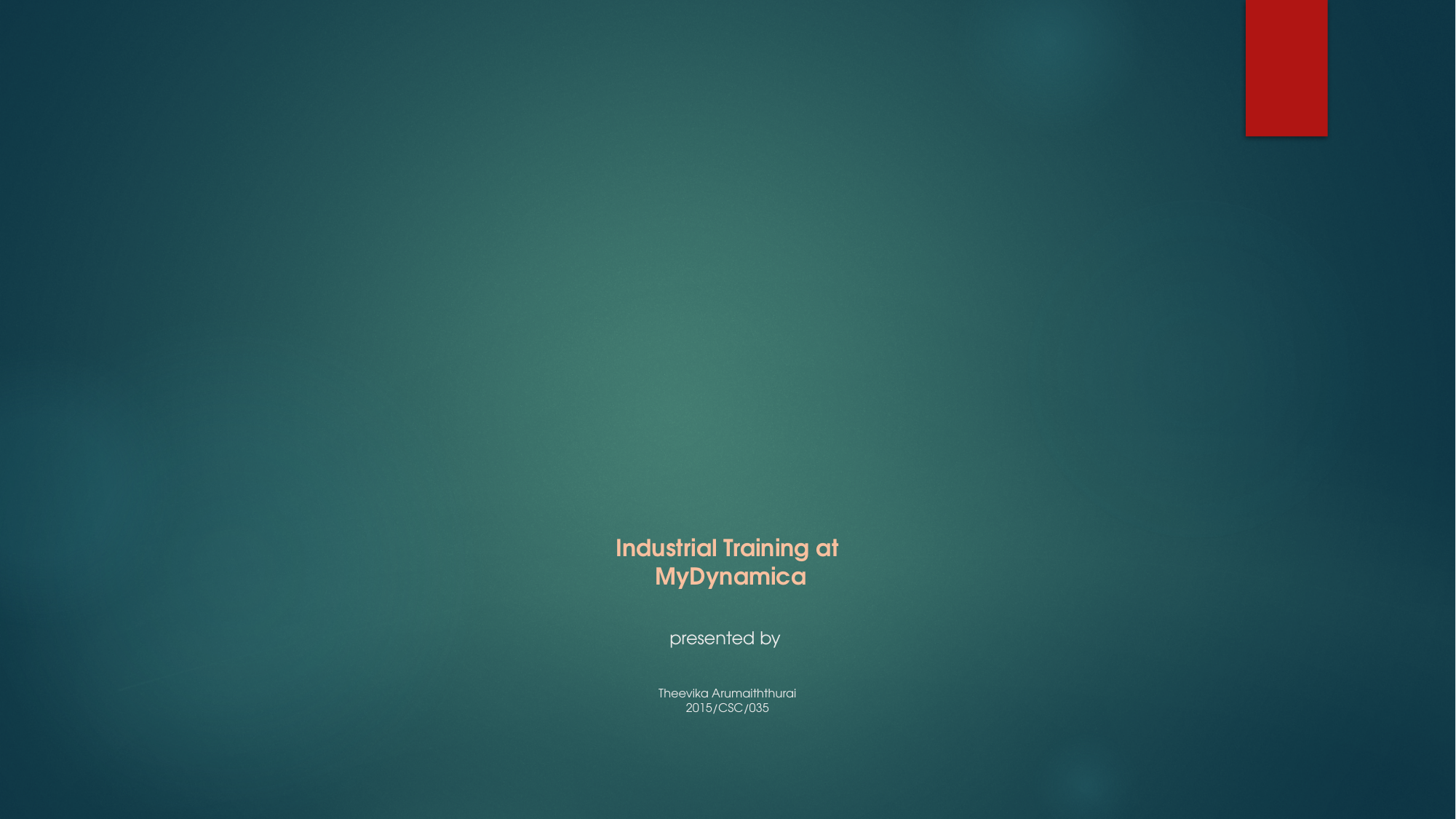

# Industrial Training at MyDynamica presented by Theevika Arumaiththurai 2015/CSC/035